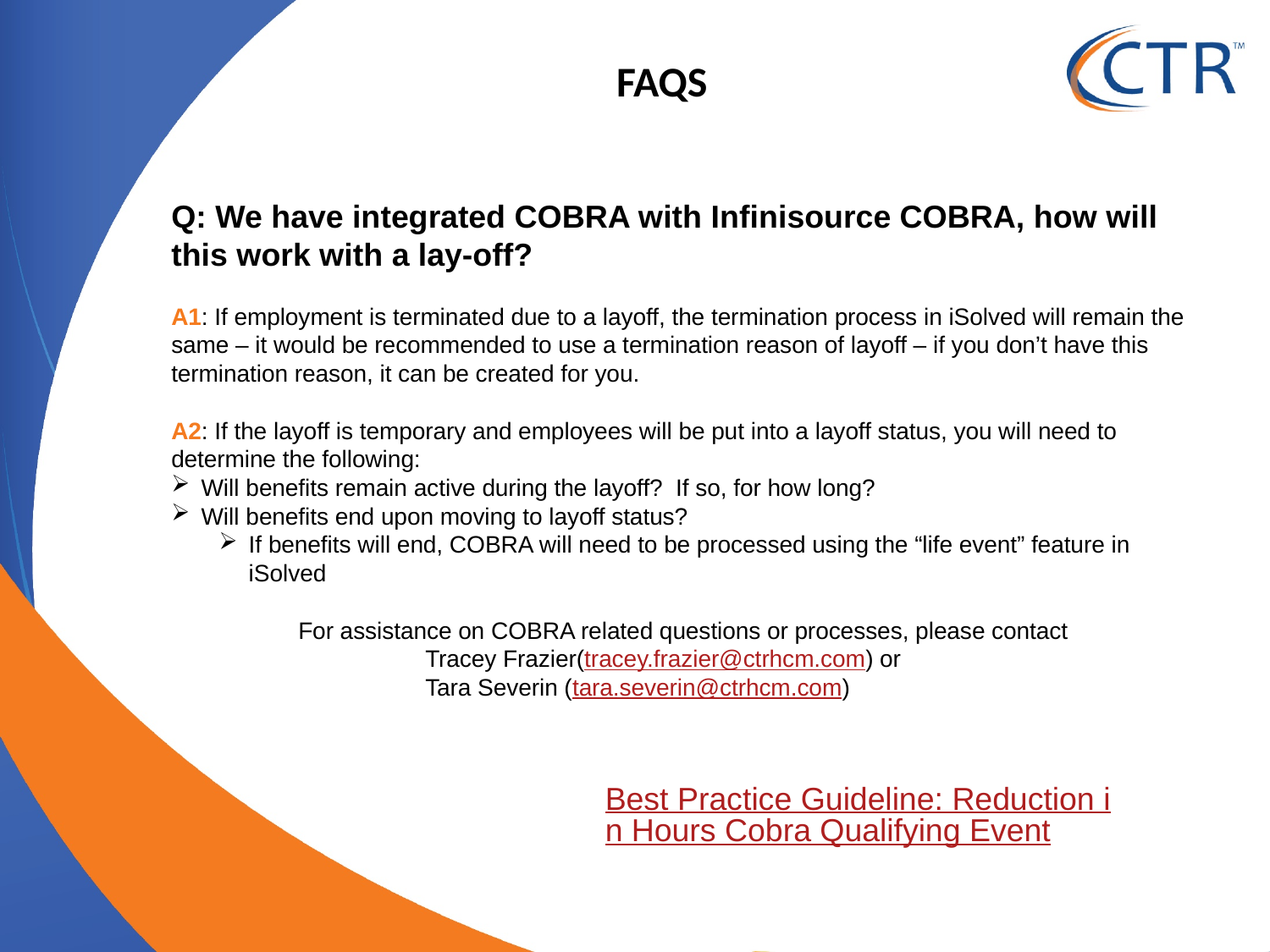

FAQS

Q: We have integrated COBRA with Infinisource COBRA, how will this work with a lay-off?

A1: If employment is terminated due to a layoff, the termination process in iSolved will remain the same – it would be recommended to use a termination reason of layoff – if you don’t have this termination reason, it can be created for you.

A2: If the layoff is temporary and employees will be put into a layoff status, you will need to determine the following:
Will benefits remain active during the layoff?  If so, for how long?
Will benefits end upon moving to layoff status?
If benefits will end, COBRA will need to be processed using the “life event” feature in iSolved

	For assistance on COBRA related questions or processes, please contact
		Tracey Frazier(tracey.frazier@ctrhcm.com) or
	 	Tara Severin (tara.severin@ctrhcm.com)

Best Practice Guideline: Reduction in Hours Cobra Qualifying Event